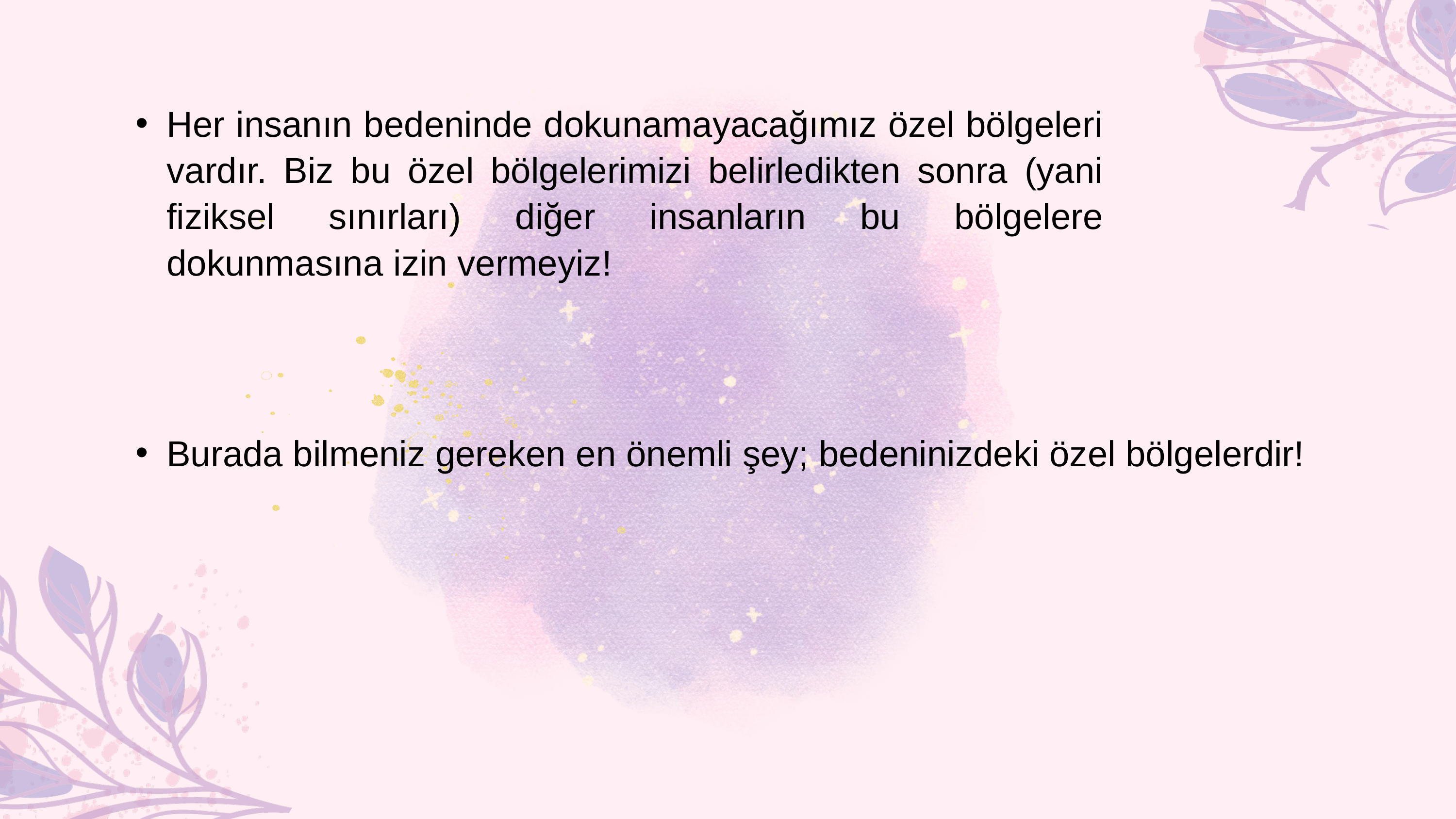

Her insanın bedeninde dokunamayacağımız özel bölgeleri vardır. Biz bu özel bölgelerimizi belirledikten sonra (yani fiziksel sınırları) diğer insanların bu bölgelere dokunmasına izin vermeyiz!

Burada bilmeniz gereken en önemli şey; bedeninizdeki özel bölgelerdir!